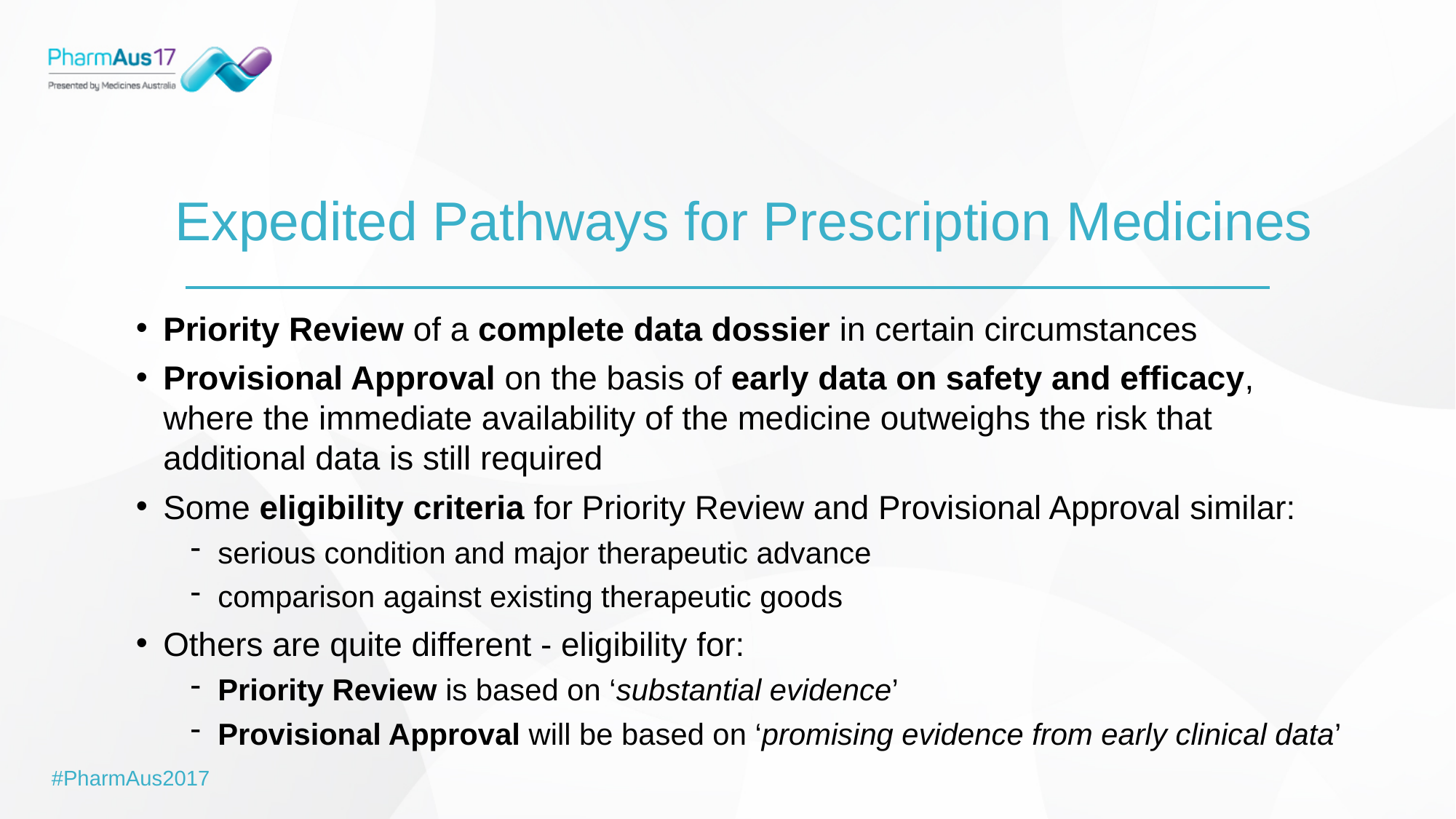

# Expedited Pathways for Prescription Medicines
Priority Review of a complete data dossier in certain circumstances
Provisional Approval on the basis of early data on safety and efficacy, where the immediate availability of the medicine outweighs the risk that additional data is still required
Some eligibility criteria for Priority Review and Provisional Approval similar:
serious condition and major therapeutic advance
comparison against existing therapeutic goods
Others are quite different - eligibility for:
Priority Review is based on ‘substantial evidence’
Provisional Approval will be based on ‘promising evidence from early clinical data’
#PharmAus2017